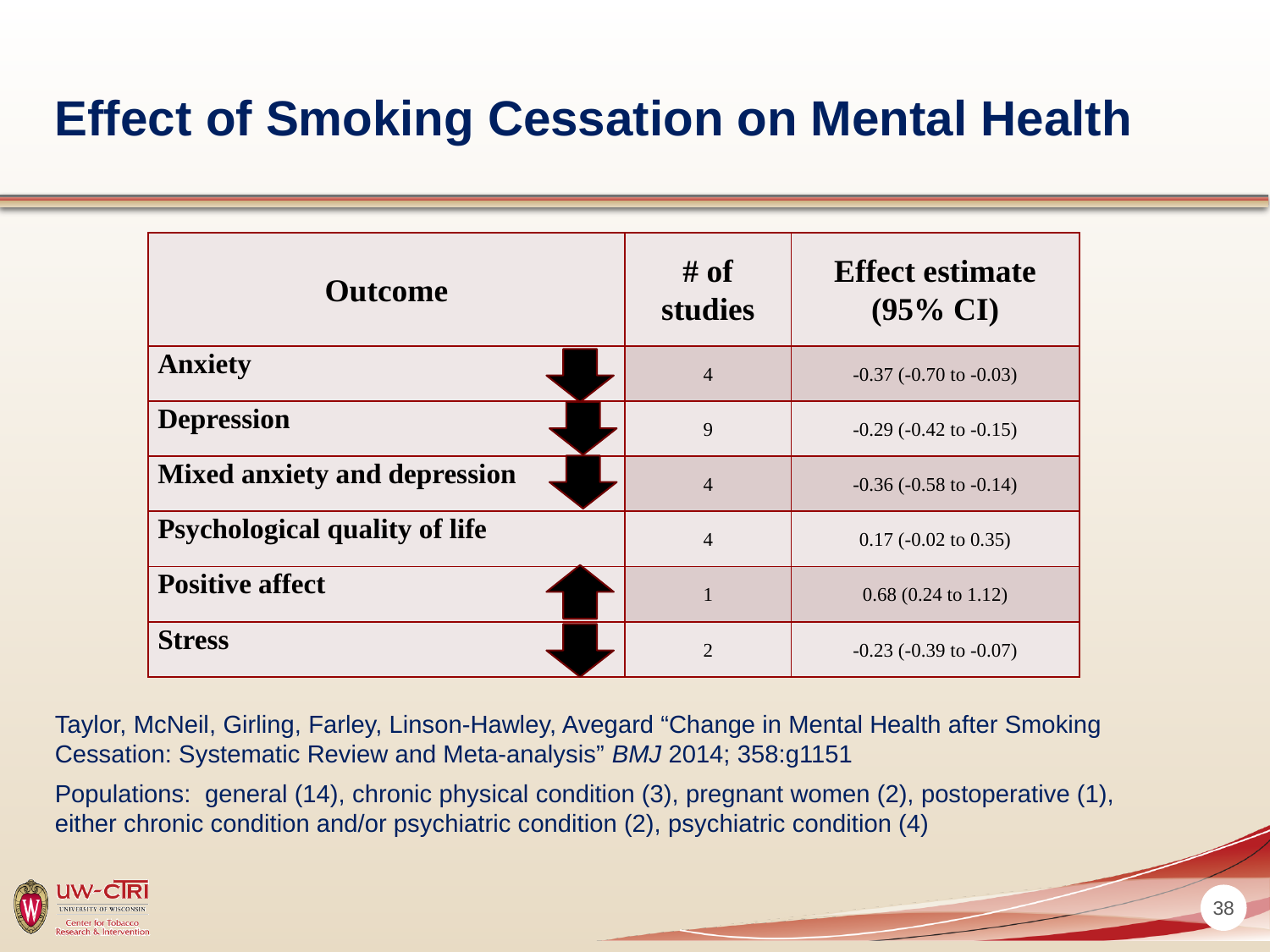

# Effect of Smoking Cessation on Mental Health

Taylor, McNeil, Girling, Farley, Linson-Hawley, Avegard “Change in Mental Health after Smoking Cessation: Systematic Review and Meta-analysis” BMJ 2014; 358:g1151
Populations:  general (14), chronic physical condition (3), pregnant women (2), postoperative (1), either chronic condition and/or psychiatric condition (2), psychiatric condition (4)

| Outcome | # of studies | Effect estimate (95% CI) |
| --- | --- | --- |
| Anxiety | 4 | -0.37 (-0.70 to -0.03) |
| Depression | 9 | -0.29 (-0.42 to -0.15) |
| Mixed anxiety and depression | 4 | -0.36 (-0.58 to -0.14) |
| Psychological quality of life | 4 | 0.17 (-0.02 to 0.35) |
| Positive affect | 1 | 0.68 (0.24 to 1.12) |
| Stress | 2 | -0.23 (-0.39 to -0.07) |

38